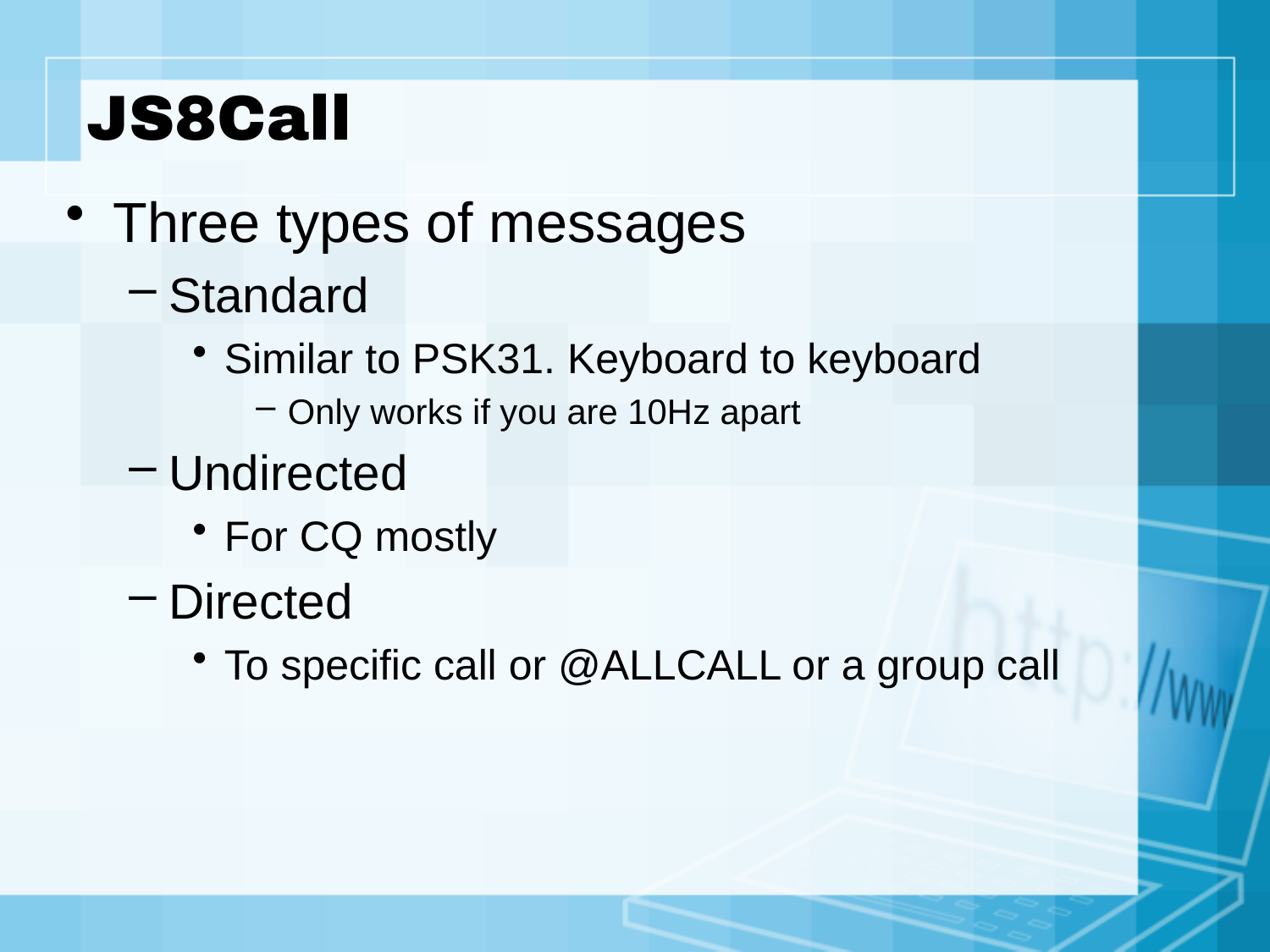

# JS8Call
Three types of messages
Standard
Similar to PSK31. Keyboard to keyboard
Only works if you are 10Hz apart
Undirected
For CQ mostly
Directed
To specific call or @ALLCALL or a group call